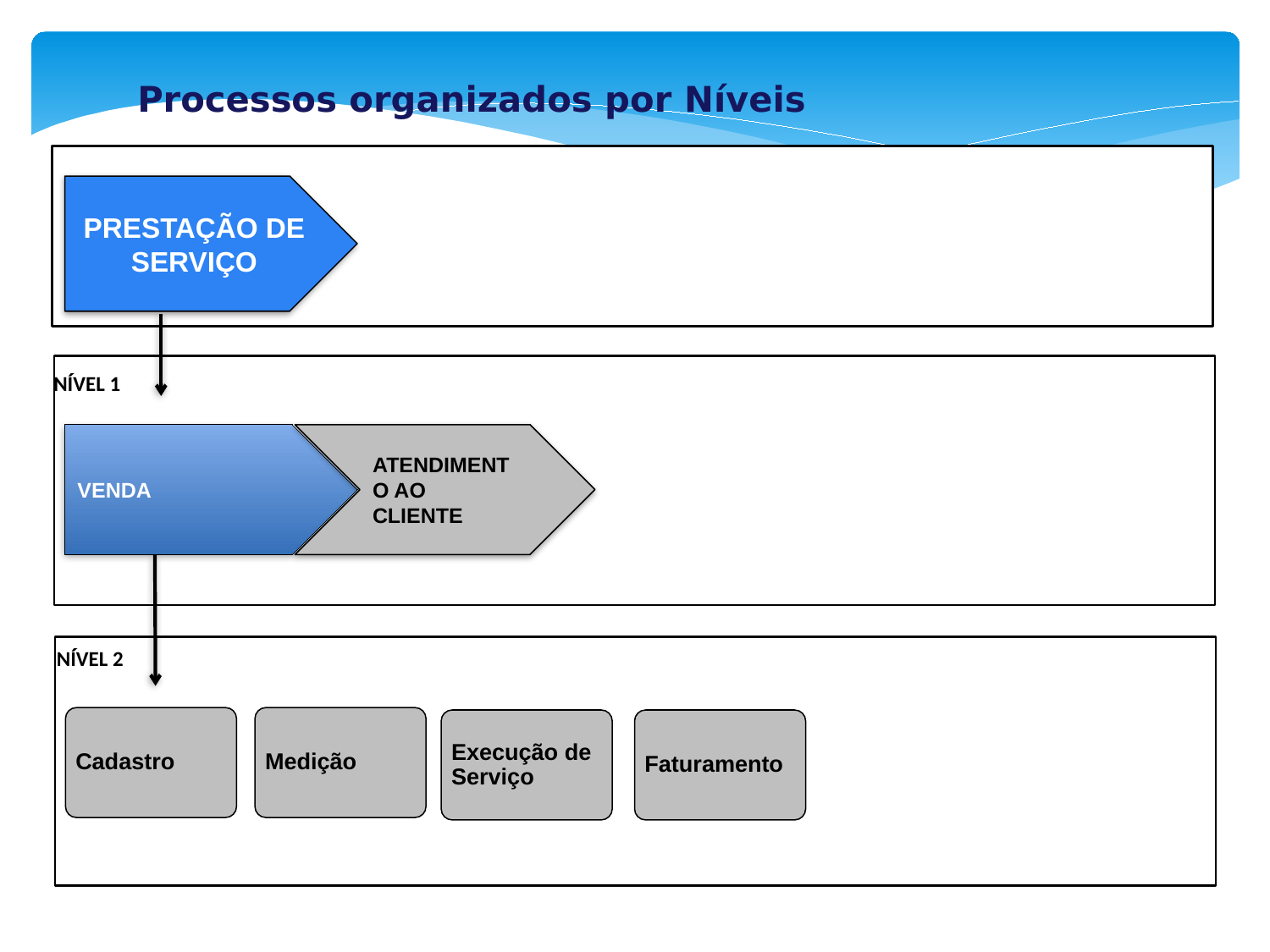

Processos organizados por Níveis

PRESTAÇÃO DE SERVIÇO

NÍVEL 1
VENDA
ATENDIMENTO AO CLIENTE

NÍVEL 2
Cadastro
Medição
Execução de Serviço
Faturamento